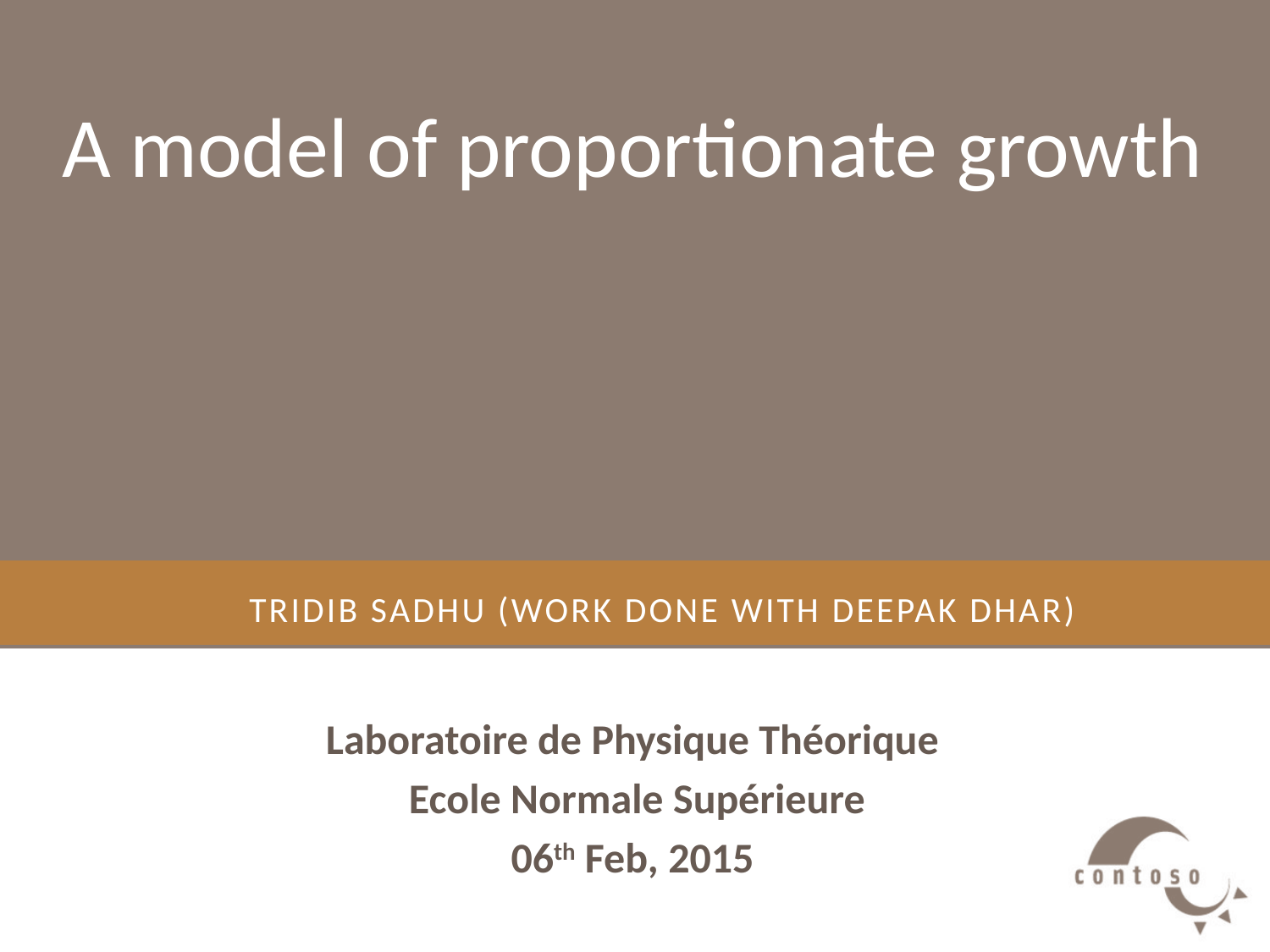

A model of proportionate growth
# Tridib sadhu (Work done with Deepak Dhar)
​Laboratoire de Physique Théorique
 ​Ecole Normale Supérieure
06th Feb, 2015